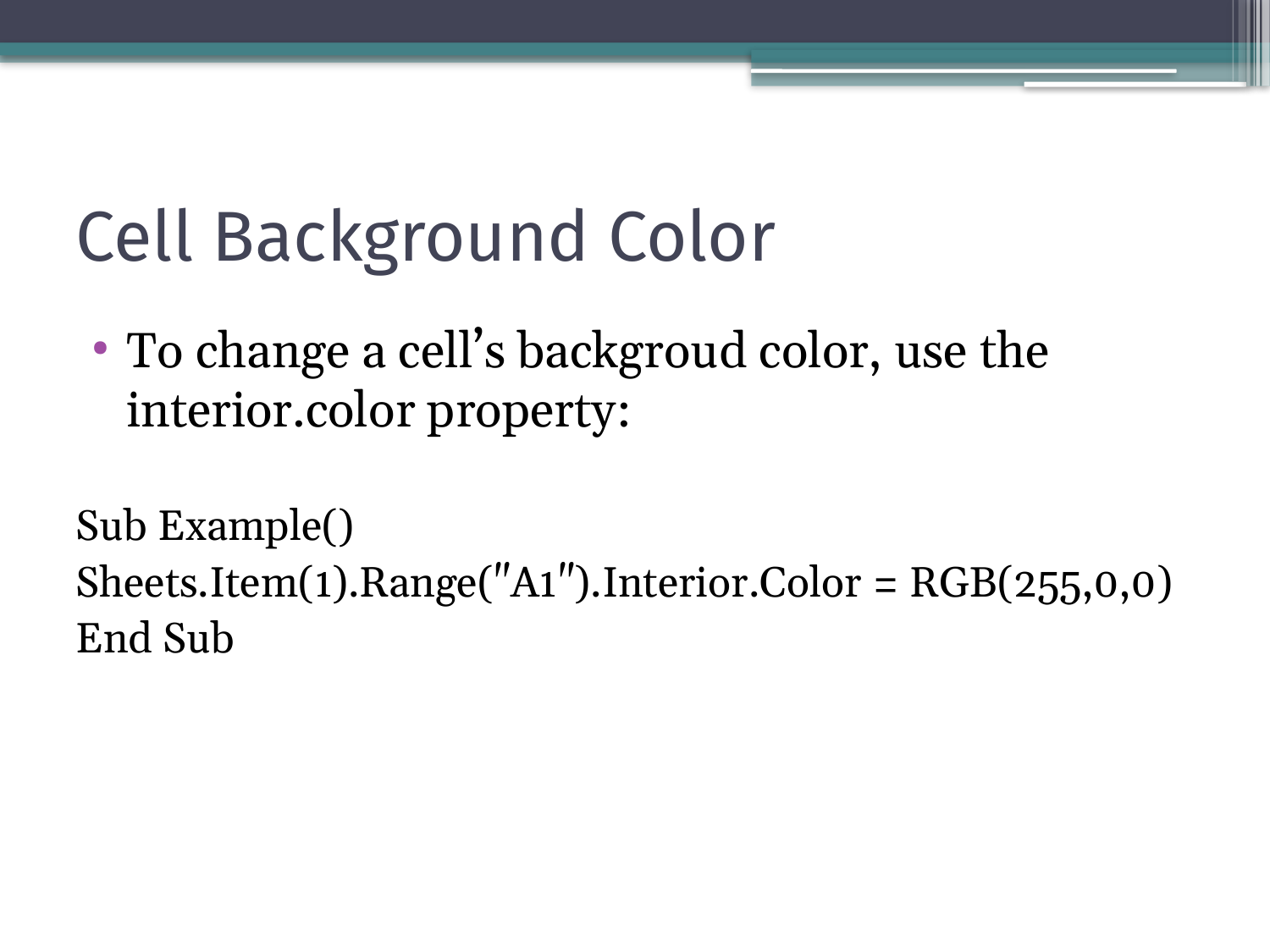

# Cell Background Color
To change a cell’s backgroud color, use the interior.color property:

Sub Example()
Sheets.Item(1).Range("A1").Interior.Color = RGB(255,0,0)
End Sub